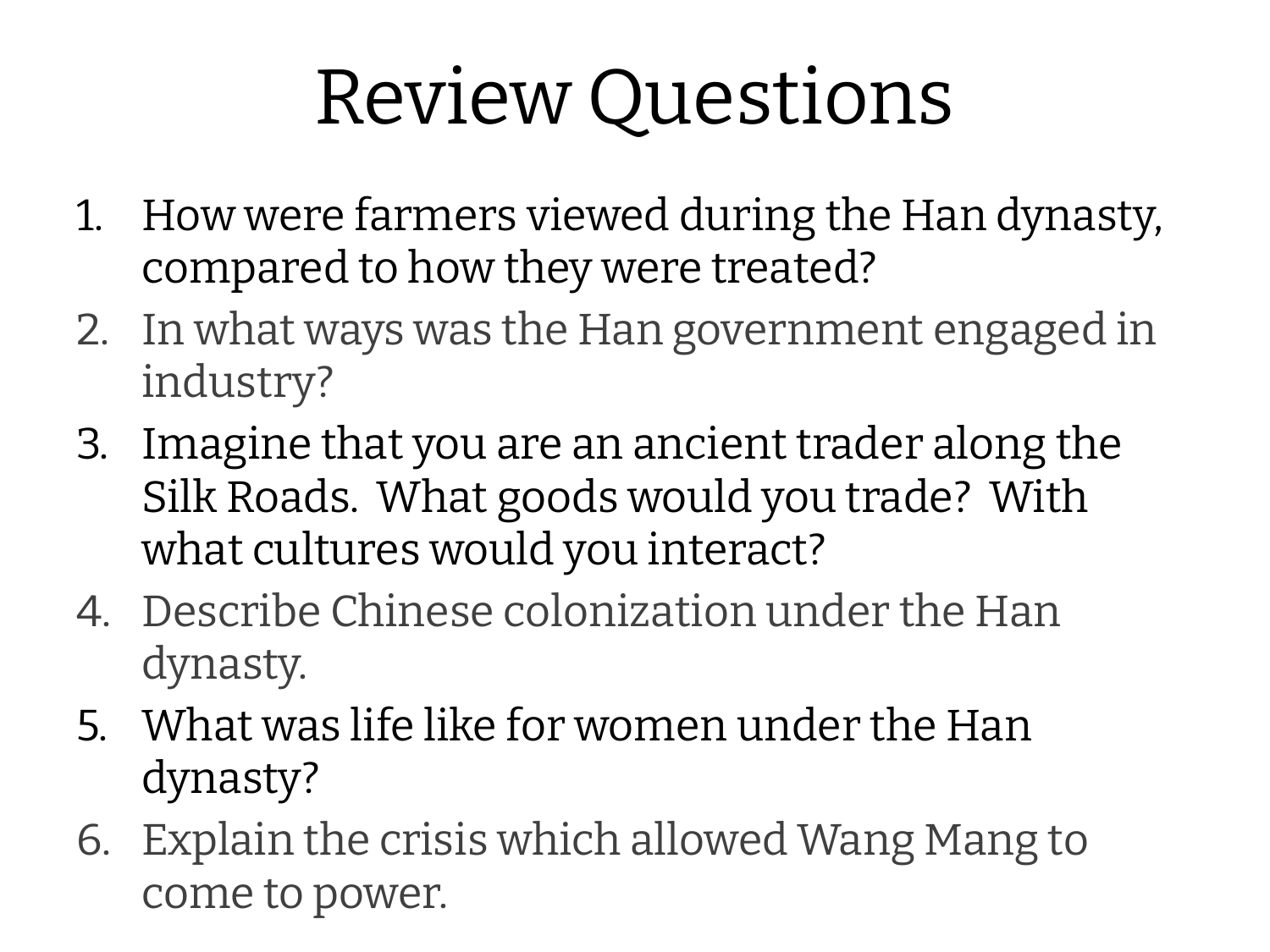

# Review Questions
How were farmers viewed during the Han dynasty, compared to how they were treated?
In what ways was the Han government engaged in industry?
Imagine that you are an ancient trader along the Silk Roads.  What goods would you trade?  With what cultures would you interact?
Describe Chinese colonization under the Han dynasty.
What was life like for women under the Han dynasty?
Explain the crisis which allowed Wang Mang to come to power.